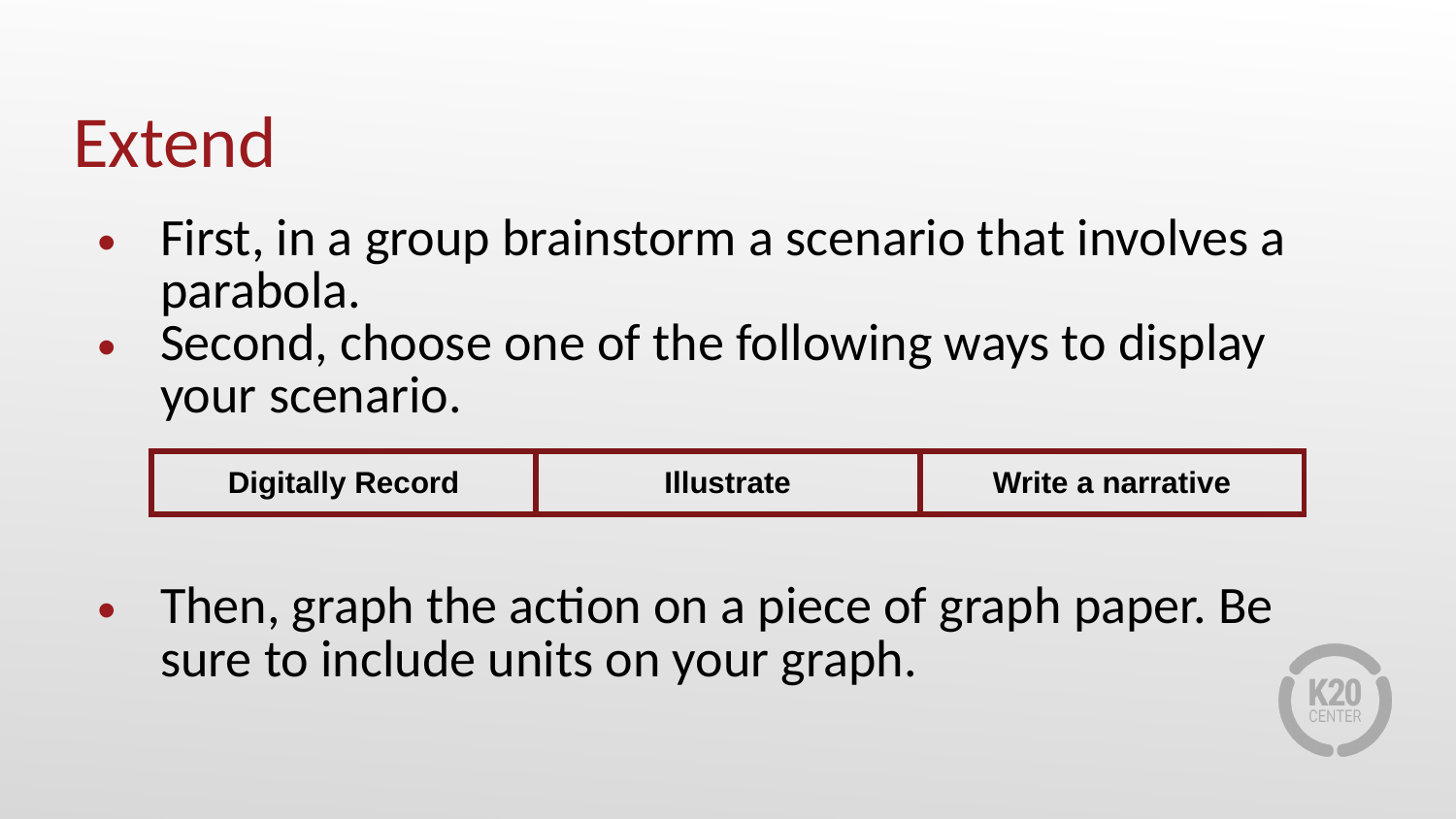

# Extend
First, in a group brainstorm a scenario that involves a parabola.
Second, choose one of the following ways to display your scenario.

Then, graph the action on a piece of graph paper. Be sure to include units on your graph.

| Digitally Record | Illustrate | Write a narrative |
| --- | --- | --- |